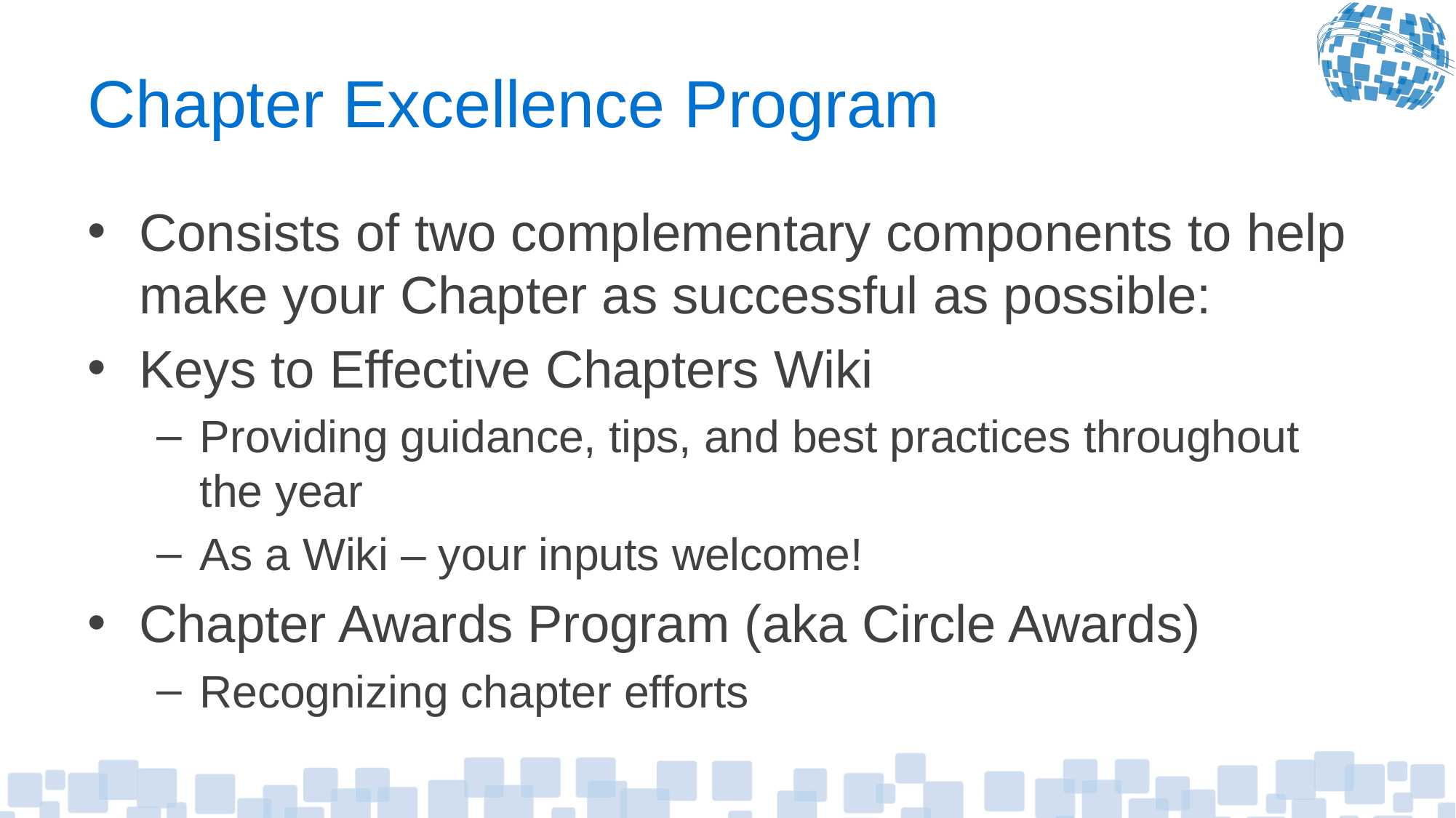

# Chapter Excellence Program
Consists of two complementary components to help make your Chapter as successful as possible:
Keys to Effective Chapters Wiki
Providing guidance, tips, and best practices throughout the year
As a Wiki – your inputs welcome!
Chapter Awards Program (aka Circle Awards)
Recognizing chapter efforts